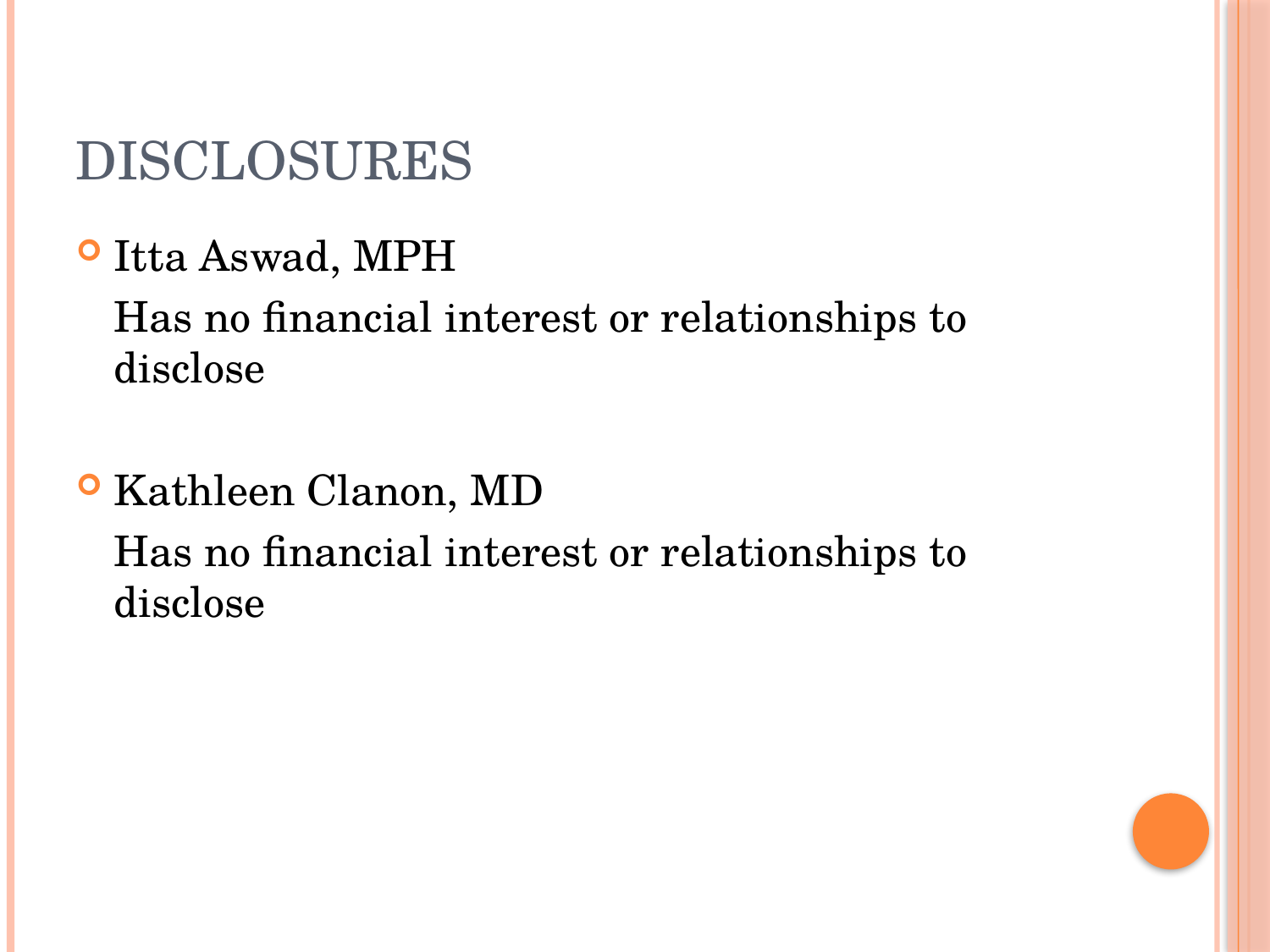

# Disclosures
Itta Aswad, MPH
	Has no financial interest or relationships to disclose

Kathleen Clanon, MD
	Has no financial interest or relationships to disclose